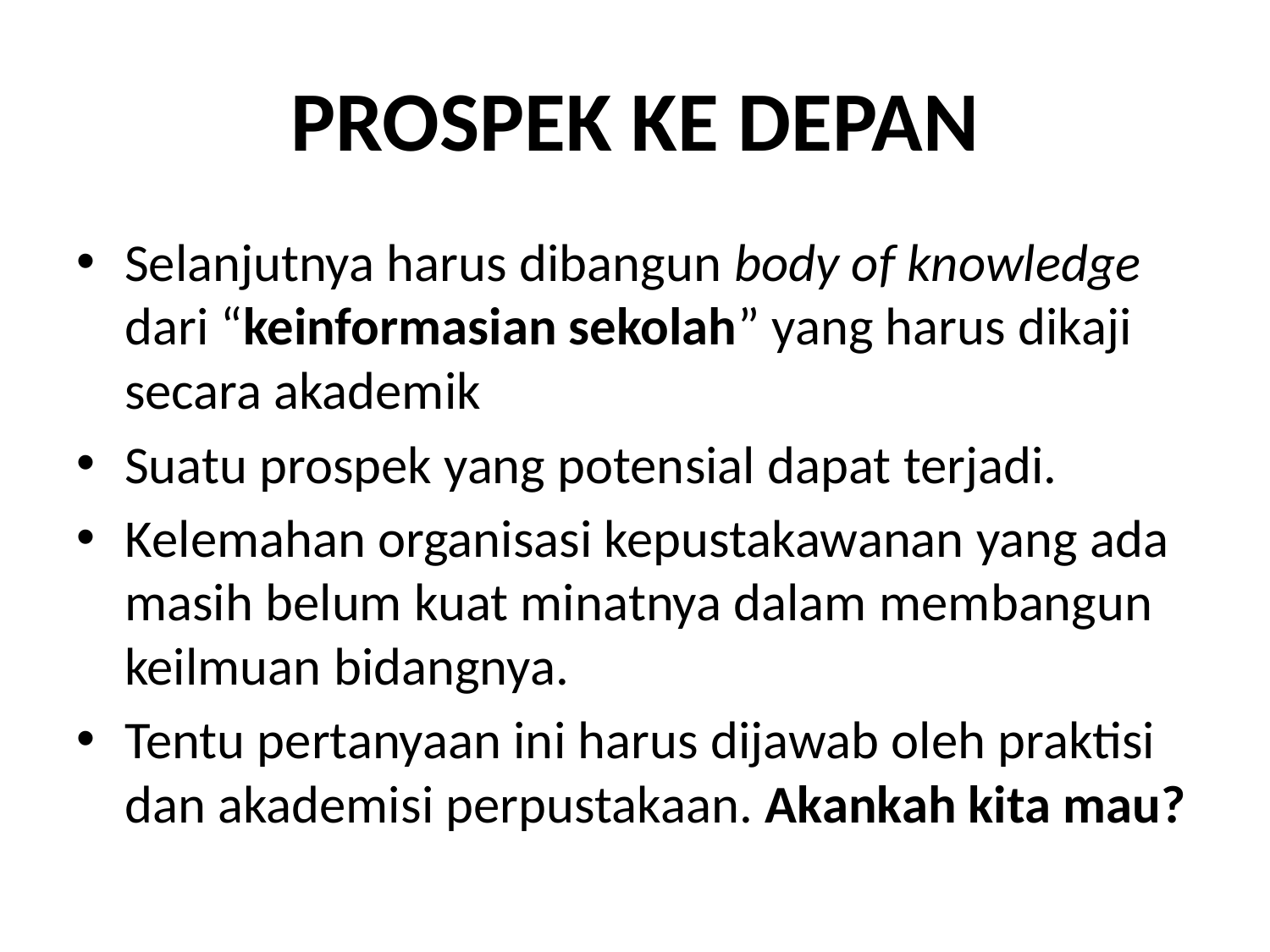

# PROSPEK KE DEPAN
Selanjutnya harus dibangun body of knowledge dari “keinformasian sekolah” yang harus dikaji secara akademik
Suatu prospek yang potensial dapat terjadi.
Kelemahan organisasi kepustakawanan yang ada masih belum kuat minatnya dalam membangun keilmuan bidangnya.
Tentu pertanyaan ini harus dijawab oleh praktisi dan akademisi perpustakaan. Akankah kita mau?